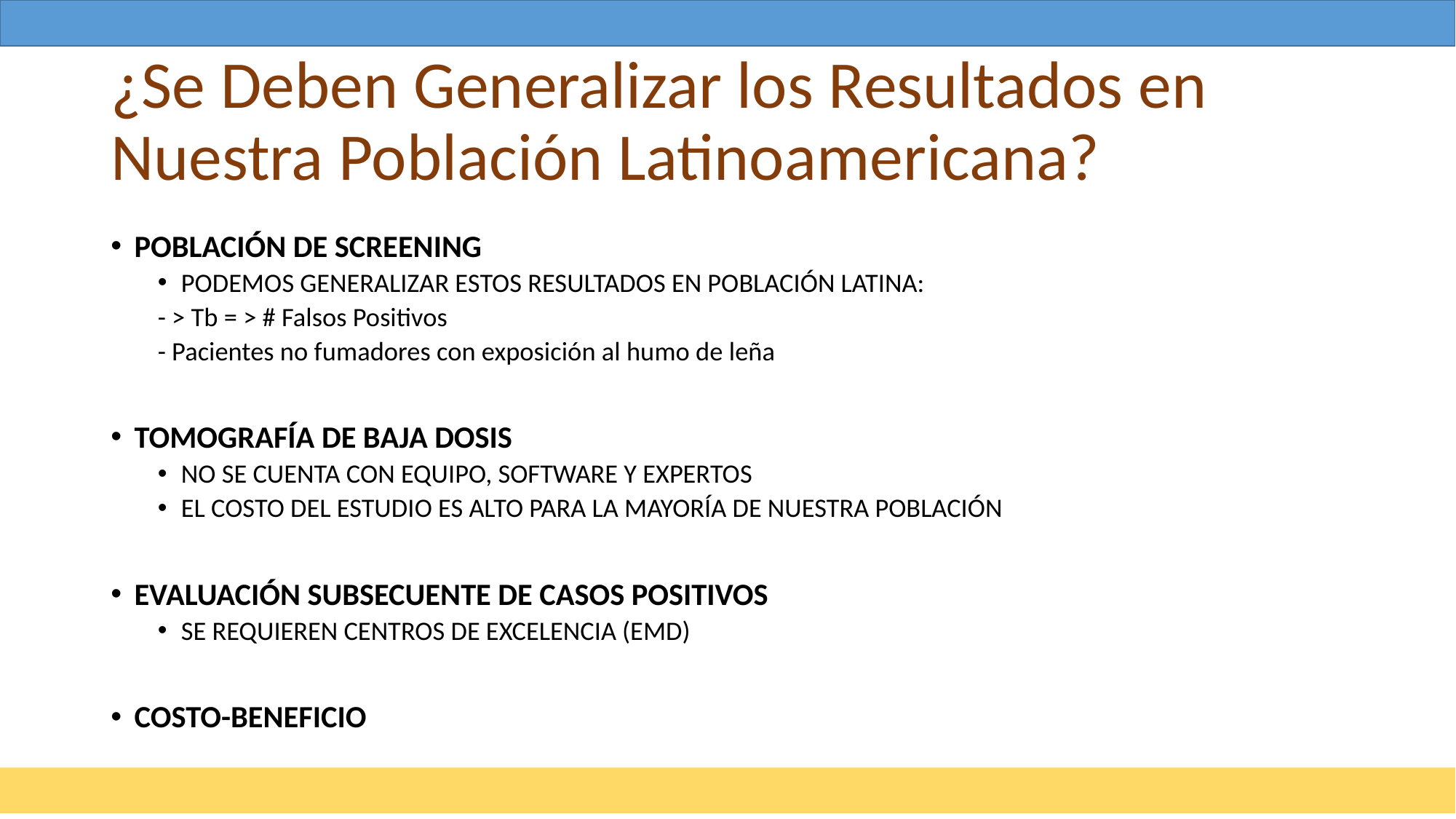

# ¿Se Deben Generalizar los Resultados en Nuestra Población Latinoamericana?
POBLACIÓN DE SCREENING
PODEMOS GENERALIZAR ESTOS RESULTADOS EN POBLACIÓN LATINA:
		- > Tb = > # Falsos Positivos
		- Pacientes no fumadores con exposición al humo de leña

TOMOGRAFÍA DE BAJA DOSIS
NO SE CUENTA CON EQUIPO, SOFTWARE Y EXPERTOS
EL COSTO DEL ESTUDIO ES ALTO PARA LA MAYORÍA DE NUESTRA POBLACIÓN

EVALUACIÓN SUBSECUENTE DE CASOS POSITIVOS
SE REQUIEREN CENTROS DE EXCELENCIA (EMD)

COSTO-BENEFICIO